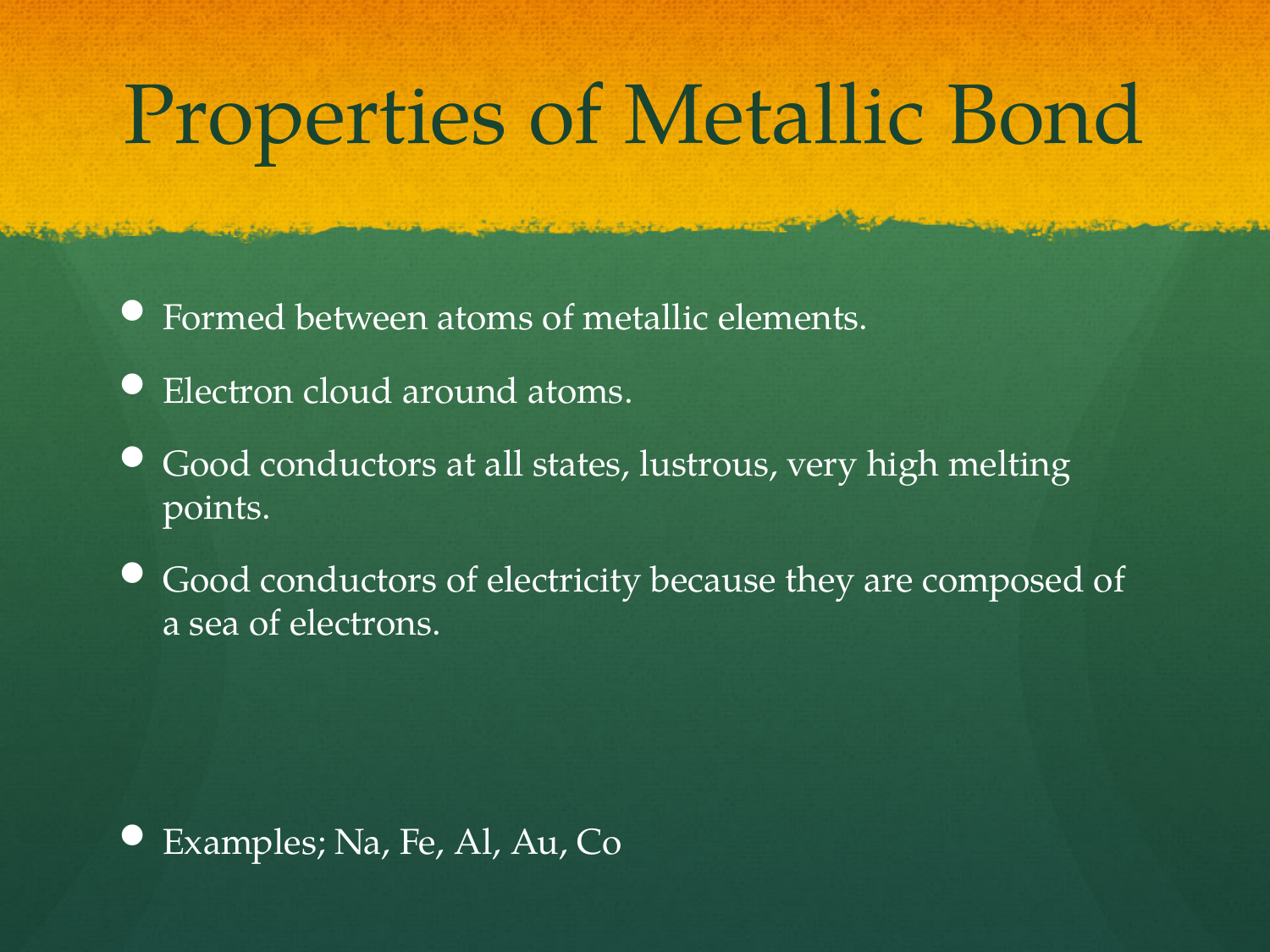

# Properties of Metallic Bond
Formed between atoms of metallic elements.
Electron cloud around atoms.
Good conductors at all states, lustrous, very high melting points.
Good conductors of electricity because they are composed of a sea of electrons.

Examples; Na, Fe, Al, Au, Co